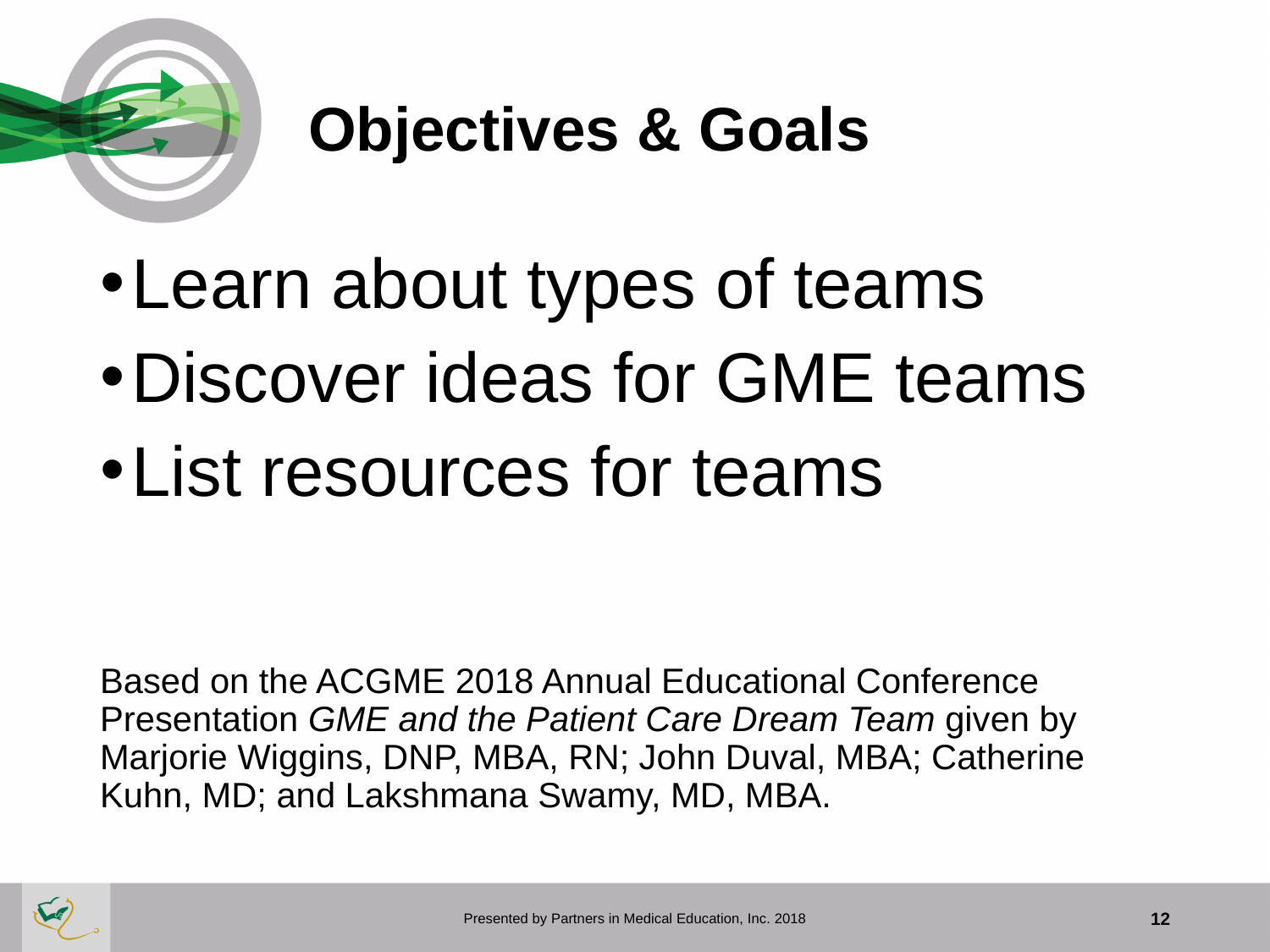

# Objectives & Goals
Learn about types of teams
Discover ideas for GME teams
List resources for teams

Based on the ACGME 2018 Annual Educational Conference Presentation GME and the Patient Care Dream Team given by Marjorie Wiggins, DNP, MBA, RN; John Duval, MBA; Catherine Kuhn, MD; and Lakshmana Swamy, MD, MBA.
Presented by Partners in Medical Education, Inc. 2018
12